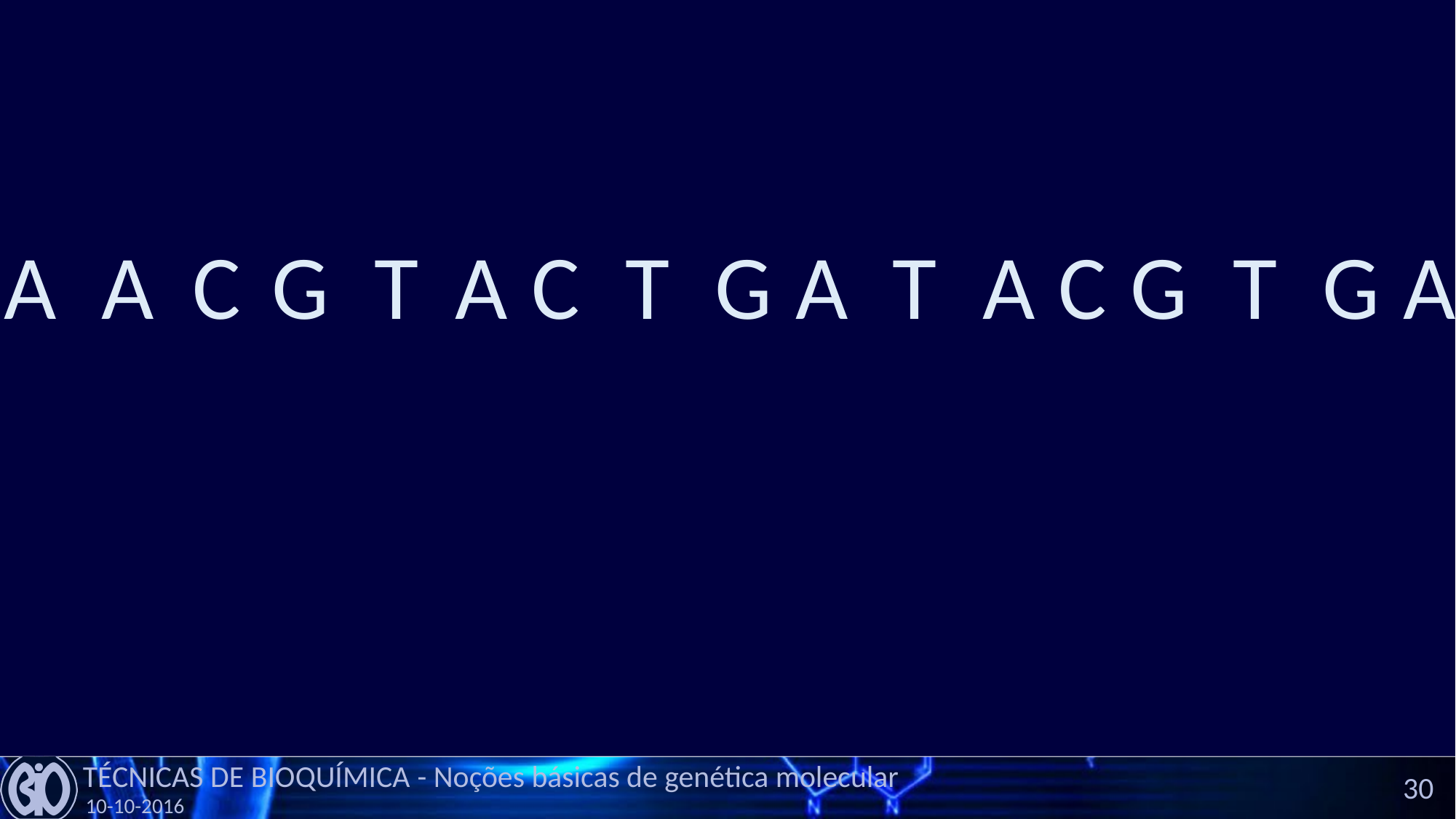

A  A  C  G  T  A C  T  G A  T  A C G  T  G A
30
Técnicas de Bioquímica - Noções básicas de genética molecular
10-10-2016